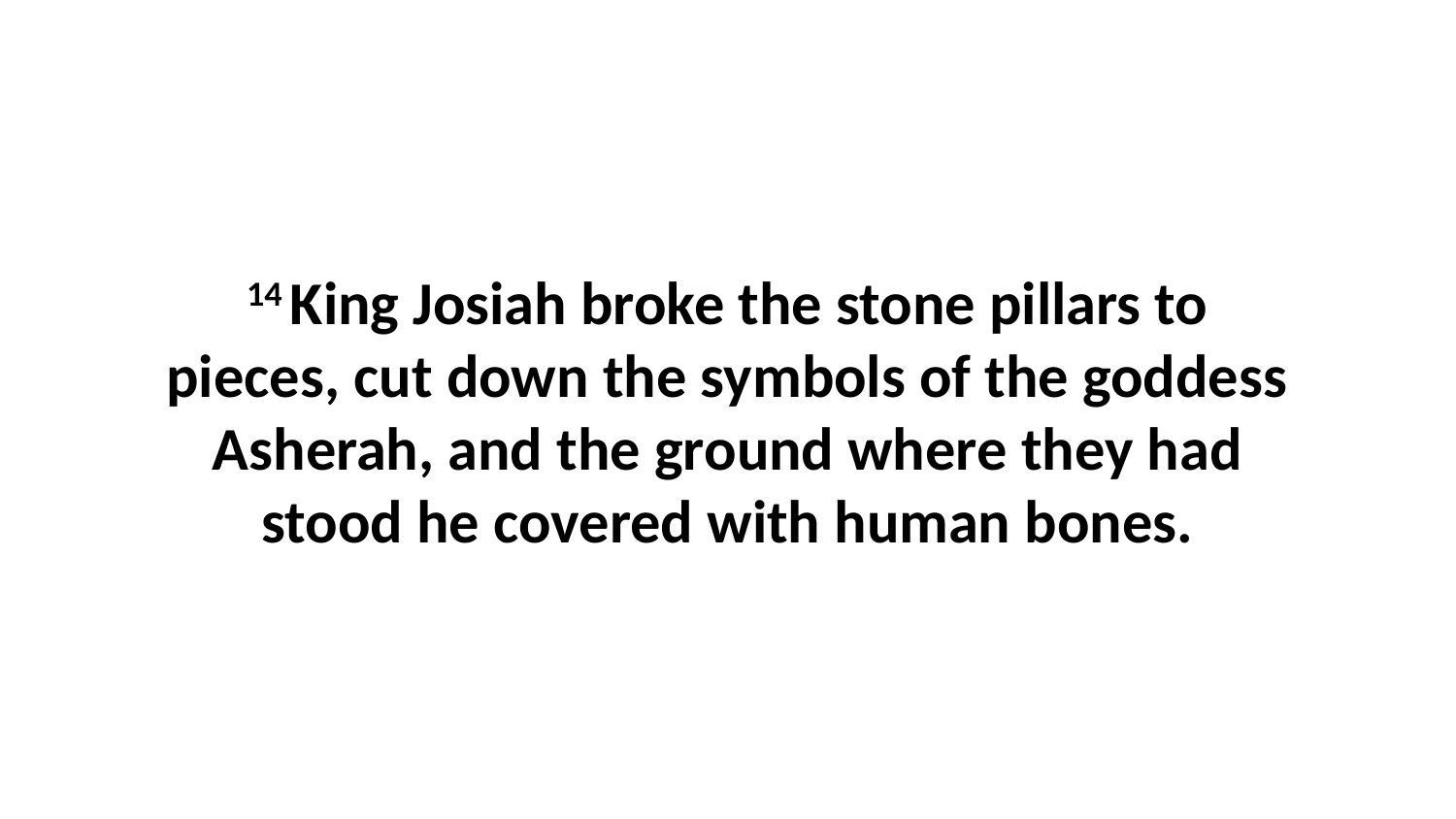

14 King Josiah broke the stone pillars to pieces, cut down the symbols of the goddess Asherah, and the ground where they had stood he covered with human bones.